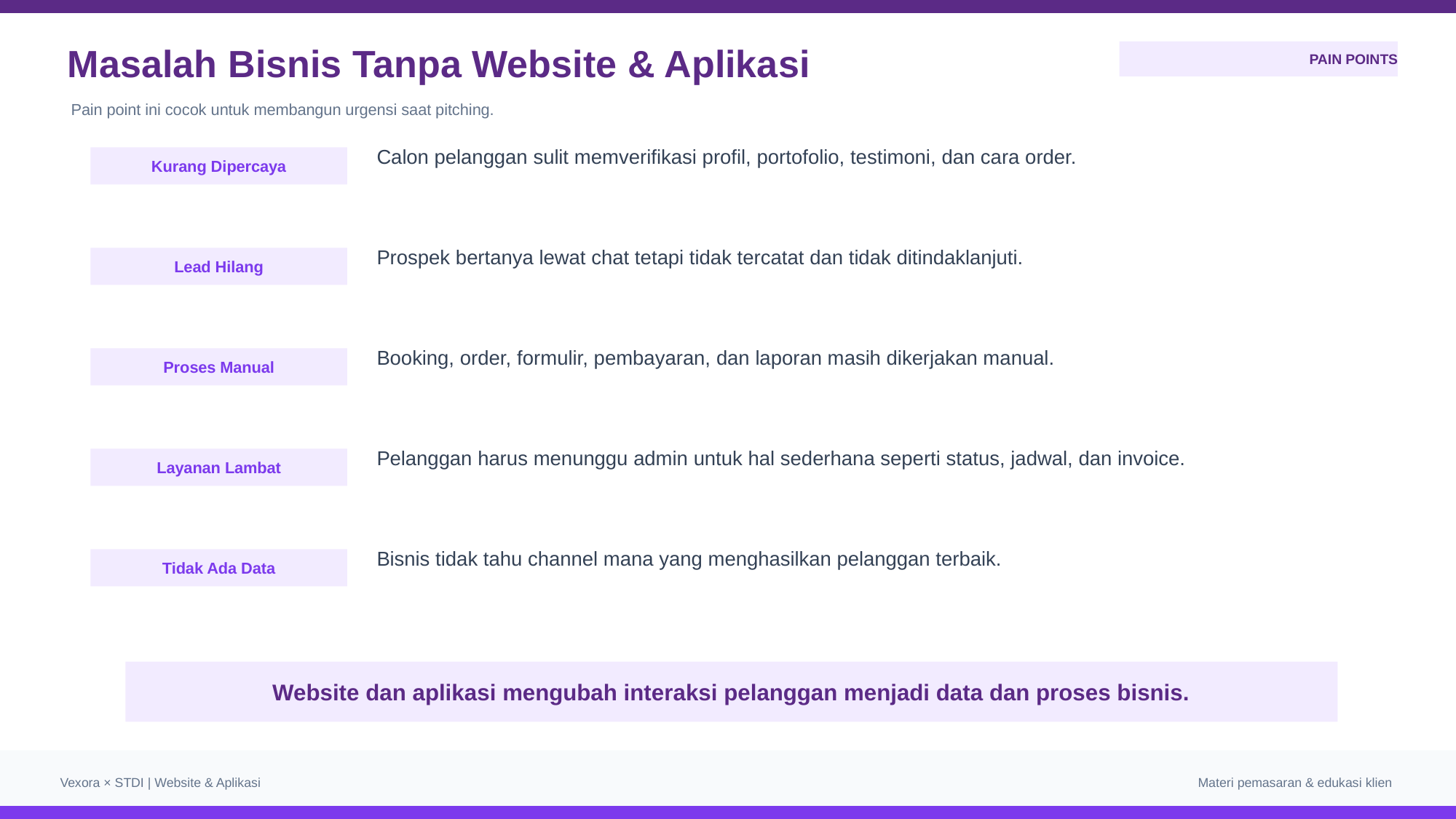

Masalah Bisnis Tanpa Website & Aplikasi
PAIN POINTS
Pain point ini cocok untuk membangun urgensi saat pitching.
Calon pelanggan sulit memverifikasi profil, portofolio, testimoni, dan cara order.
Kurang Dipercaya
Prospek bertanya lewat chat tetapi tidak tercatat dan tidak ditindaklanjuti.
Lead Hilang
Booking, order, formulir, pembayaran, dan laporan masih dikerjakan manual.
Proses Manual
Pelanggan harus menunggu admin untuk hal sederhana seperti status, jadwal, dan invoice.
Layanan Lambat
Bisnis tidak tahu channel mana yang menghasilkan pelanggan terbaik.
Tidak Ada Data
Website dan aplikasi mengubah interaksi pelanggan menjadi data dan proses bisnis.

Vexora × STDI | Website & Aplikasi
Materi pemasaran & edukasi klien